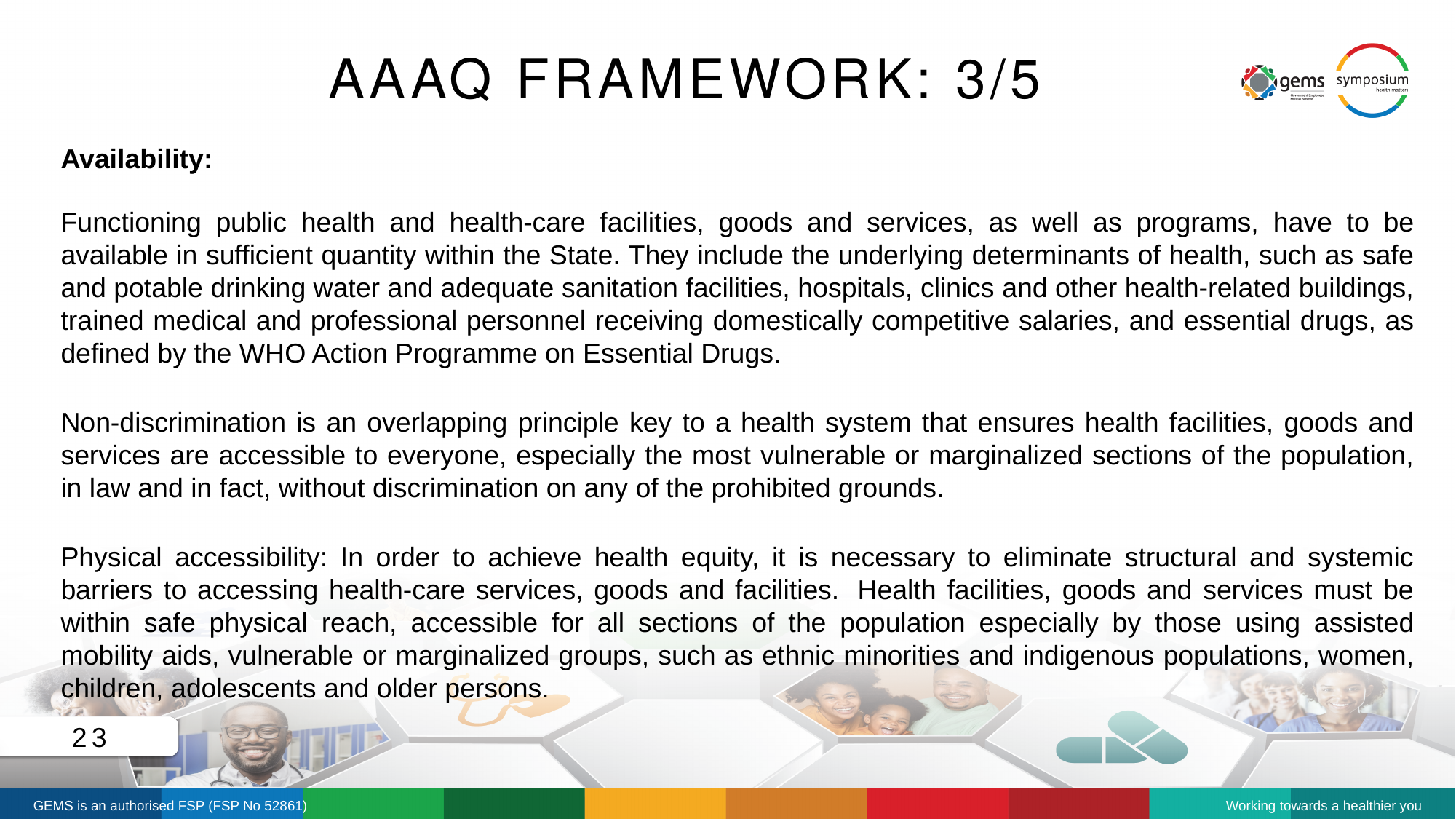

# AAAQ Framework: 3/5
Availability:
Functioning public health and health-care facilities, goods and services, as well as programs, have to be available in sufficient quantity within the State. They include the underlying determinants of health, such as safe and potable drinking water and adequate sanitation facilities, hospitals, clinics and other health-related buildings, trained medical and professional personnel receiving domestically competitive salaries, and essential drugs, as defined by the WHO Action Programme on Essential Drugs.
Non-discrimination is an overlapping principle key to a health system that ensures health facilities, goods and services are accessible to everyone, especially the most vulnerable or marginalized sections of the population, in law and in fact, without discrimination on any of the prohibited grounds.
Physical accessibility: In order to achieve health equity, it is necessary to eliminate structural and systemic barriers to accessing health-care services, goods and facilities.  Health facilities, goods and services must be within safe physical reach, accessible for all sections of the population especially by those using assisted mobility aids, vulnerable or marginalized groups, such as ethnic minorities and indigenous populations, women, children, adolescents and older persons.